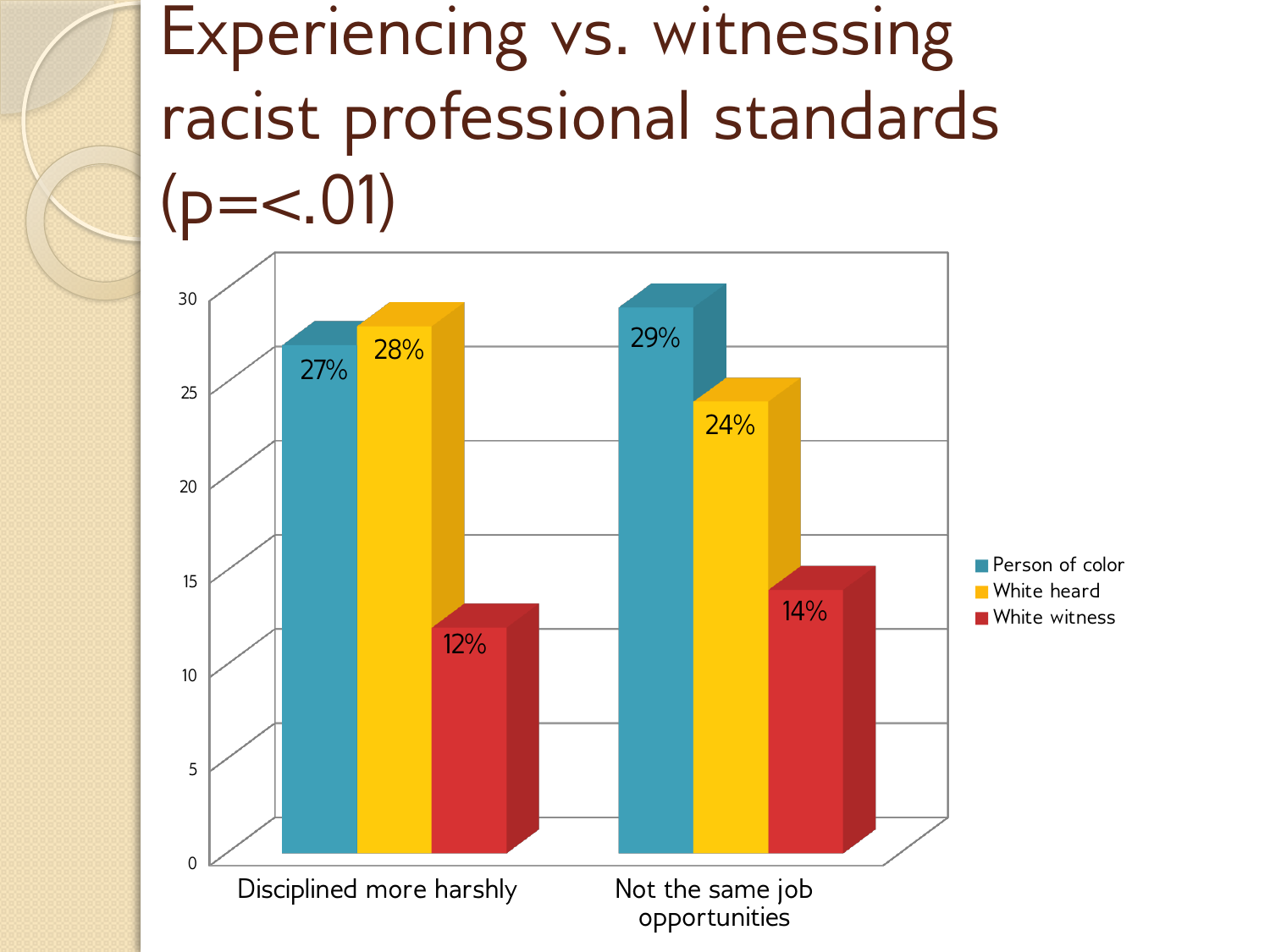

# Experiencing vs. witnessing racist professional standards (p=<.01)

[unsupported chart]